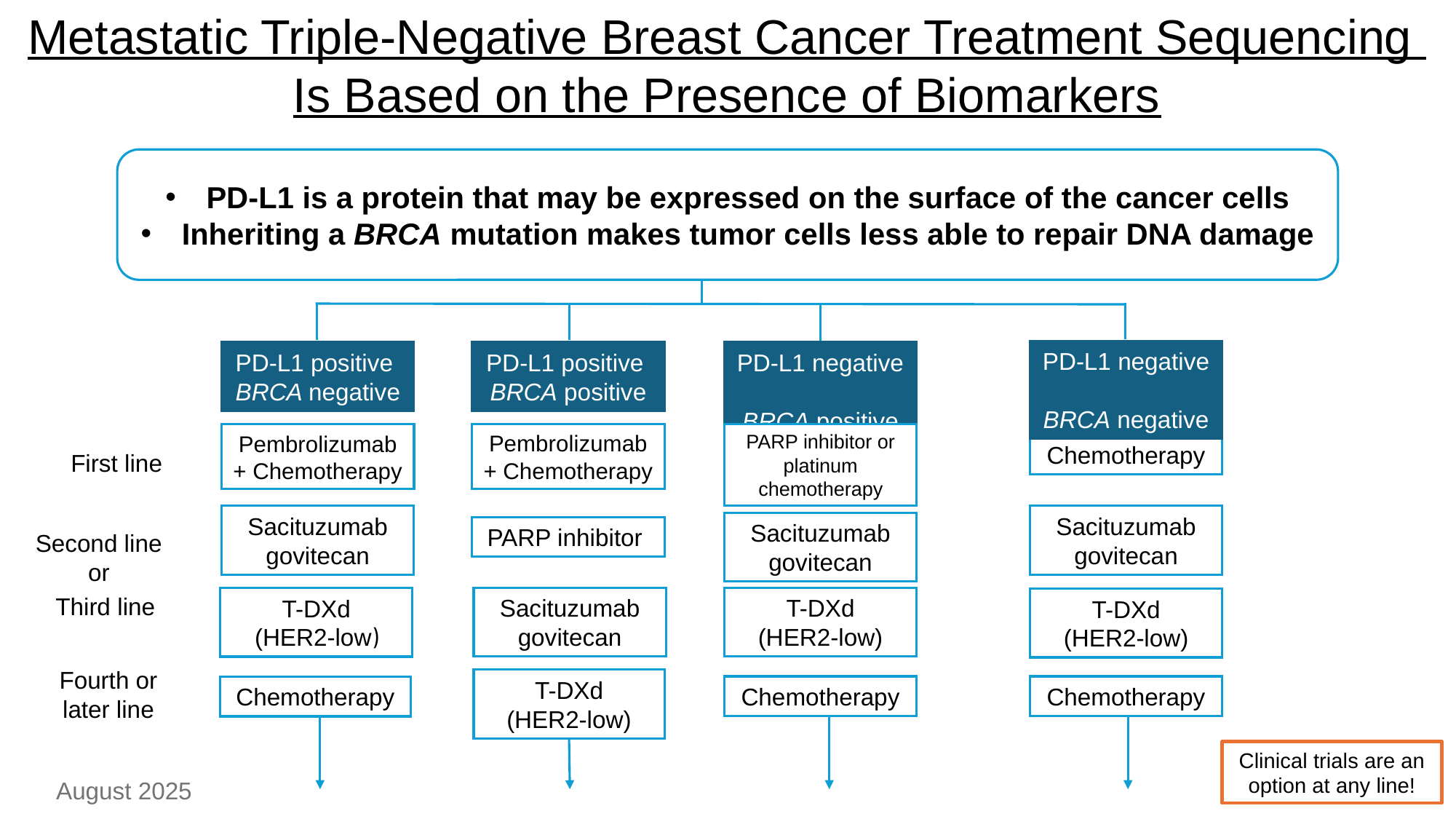

Metastatic Triple-Negative Breast Cancer Treatment Sequencing
Is Based on the Presence of Biomarkers
PD-L1 is a protein that may be expressed on the surface of the cancer cells
Inheriting a BRCA mutation makes tumor cells less able to repair DNA damage
PD-L1 negative
BRCA negative
PD-L1 positive
BRCA negative
PD-L1 positive
BRCA positive
PD-L1 negative
BRCA positive
Pembrolizumab + Chemotherapy
PARP inhibitor or platinum chemotherapy
Pembrolizumab + Chemotherapy
Chemotherapy
First line
Sacituzumab govitecan
Sacituzumab govitecan
Sacituzumab govitecan
PARP inhibitor
Second line
or
Third line
Sacituzumab govitecan
T-DXd
(HER2-low)
T-DXd
(HER2-low)
T-DXd
(HER2-low)
Fourth or later line
T-DXd
(HER2-low)
Chemotherapy
Chemotherapy
Chemotherapy
Clinical trials are an option at any line!
August 2025